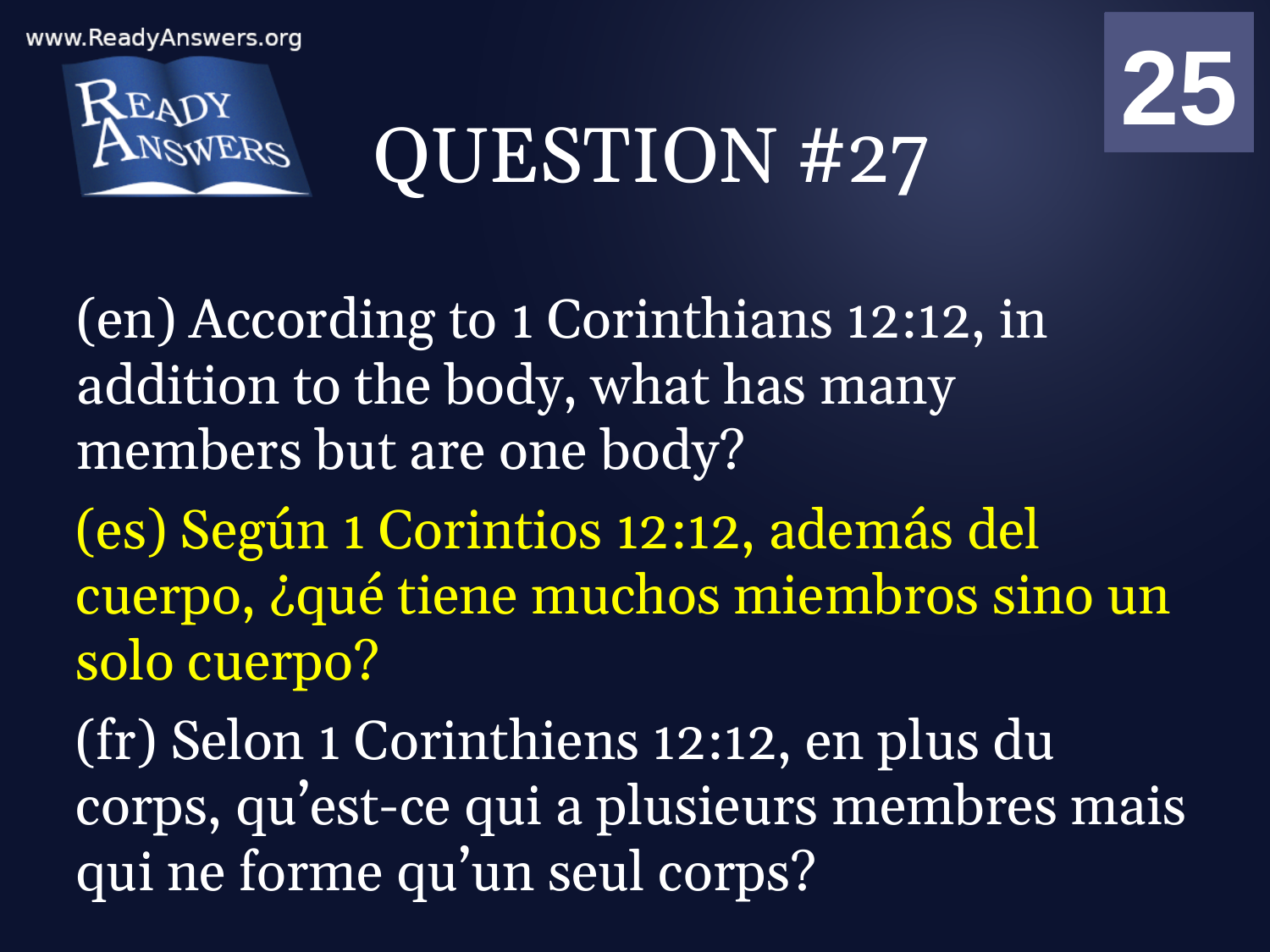

01
02
03
04
05
06
07
08
09
10
11
12
13
14
15
16
17
18
19
20
21
22
23
24
25
00
# QUESTION #27
(en) According to 1 Corinthians 12:12, in addition to the body, what has many members but are one body?
(es) Según 1 Corintios 12:12, además del cuerpo, ¿qué tiene muchos miembros sino un solo cuerpo?
(fr) Selon 1 Corinthiens 12:12, en plus du corps, qu’est-ce qui a plusieurs membres mais qui ne forme qu’un seul corps?